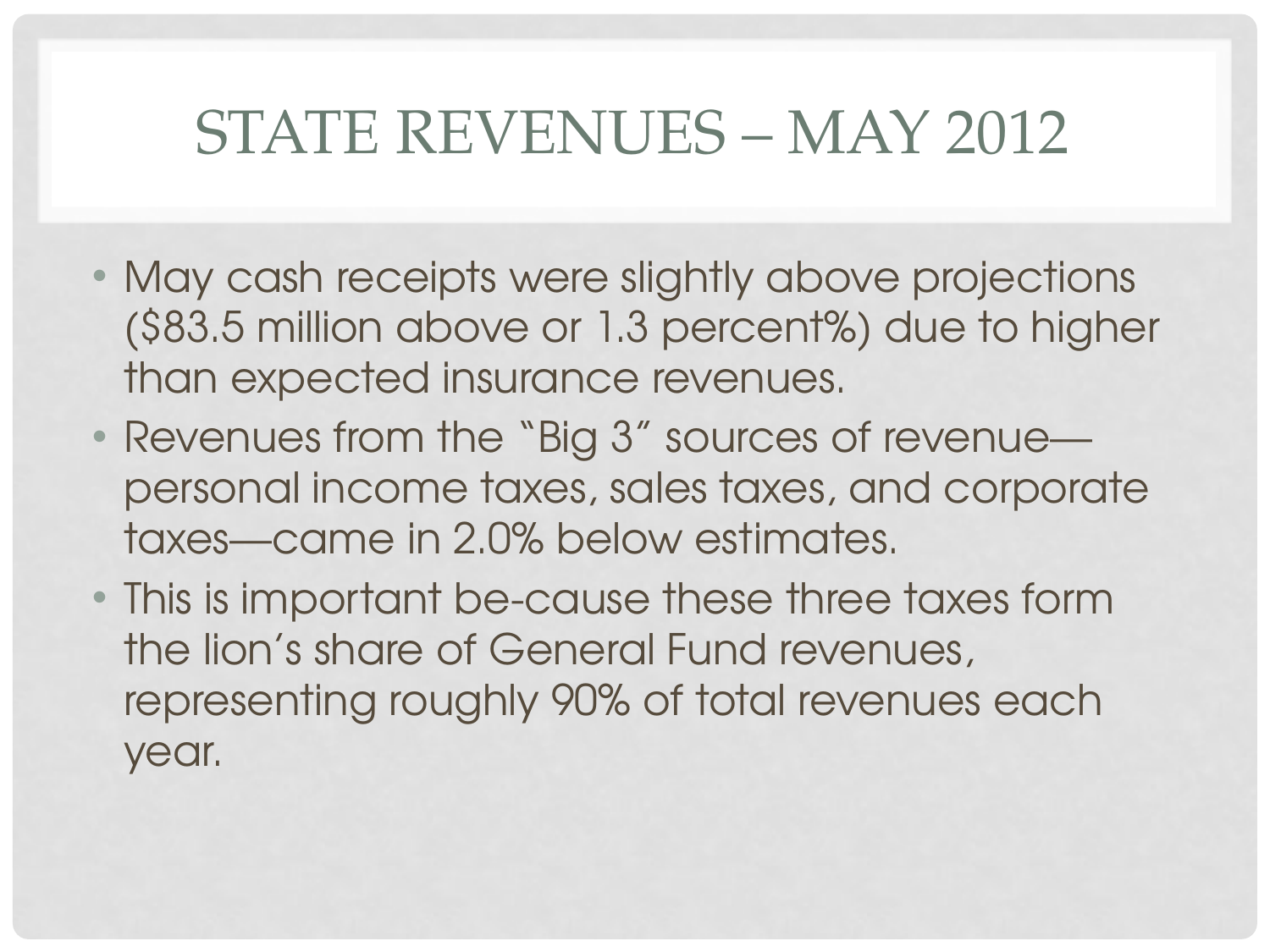

# State revenues – may 2012
May cash receipts were slightly above projections ($83.5 million above or 1.3 percent%) due to higher than expected insurance revenues.
Revenues from the “Big 3” sources of revenue—personal income taxes, sales taxes, and corporate taxes—came in 2.0% below estimates.
This is important be-cause these three taxes form the lion’s share of General Fund revenues, representing roughly 90% of total revenues each year.